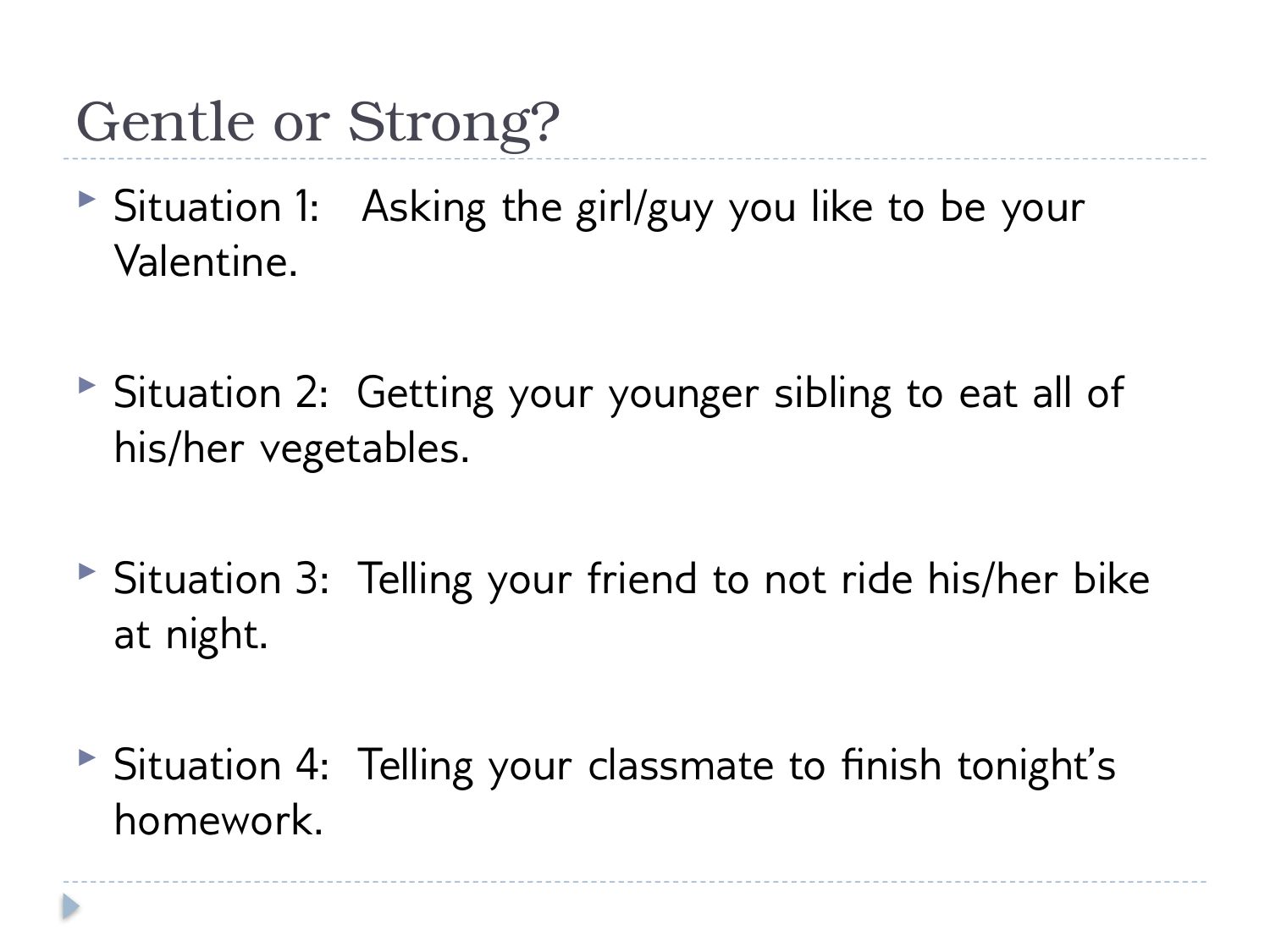

# Gentle or Strong?
Situation 1:   Asking the girl/guy you like to be your Valentine.

Situation 2:  Getting your younger sibling to eat all of his/her vegetables.

Situation 3:  Telling your friend to not ride his/her bike at night.

Situation 4:  Telling your classmate to finish tonight’s homework.